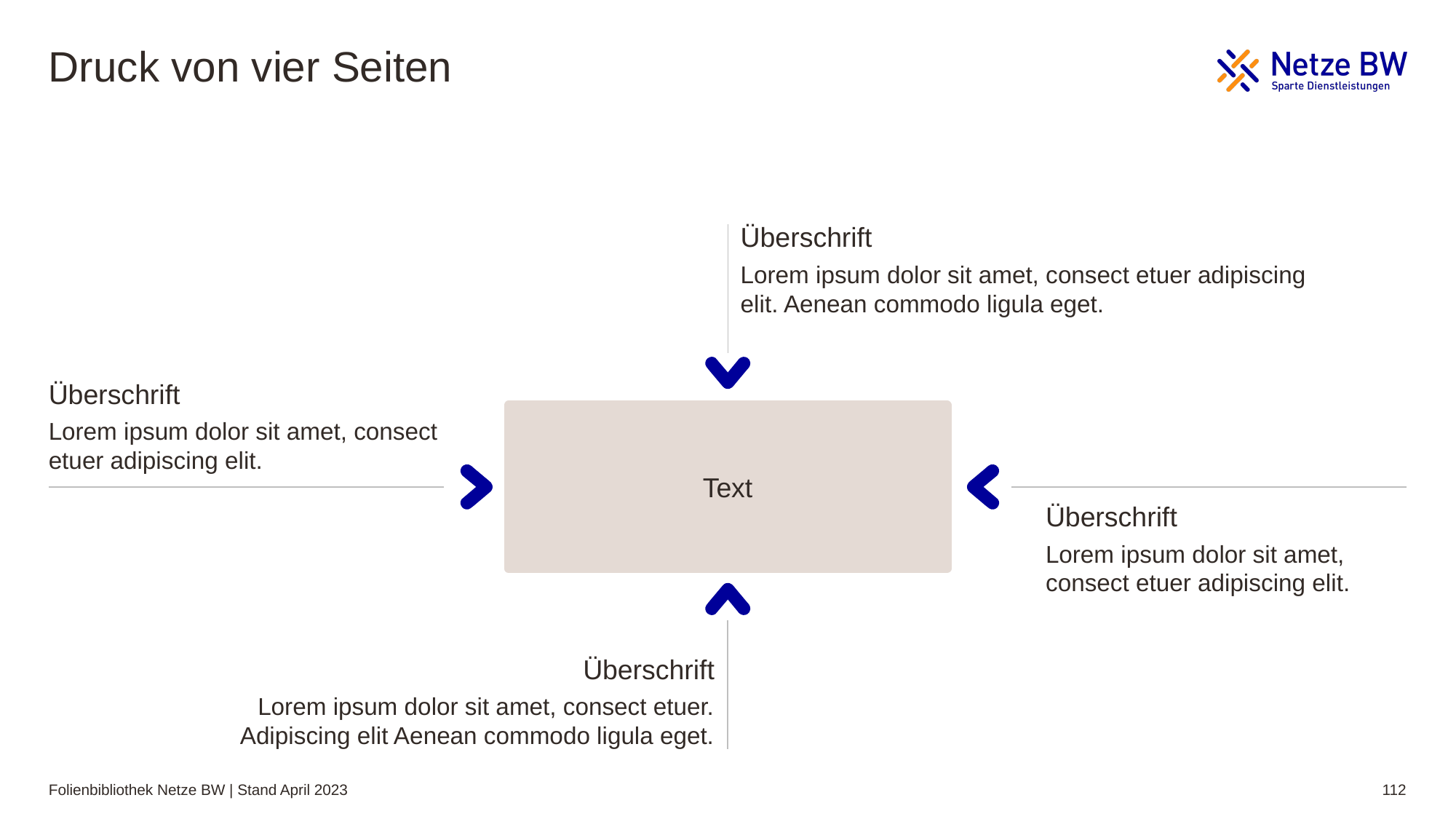

# Druck von vier Seiten
Überschrift
Lorem ipsum dolor sit amet, consect etuer adipiscing
elit. Aenean commodo ligula eget.
Überschrift
Lorem ipsum dolor sit amet, consect etuer adipiscing elit.

Text

Überschrift
Lorem ipsum dolor sit amet, consect etuer adipiscing elit.

Überschrift
Lorem ipsum dolor sit amet, consect etuer.
Adipiscing elit Aenean commodo ligula eget.
Folienbibliothek Netze BW | Stand April 2023
112